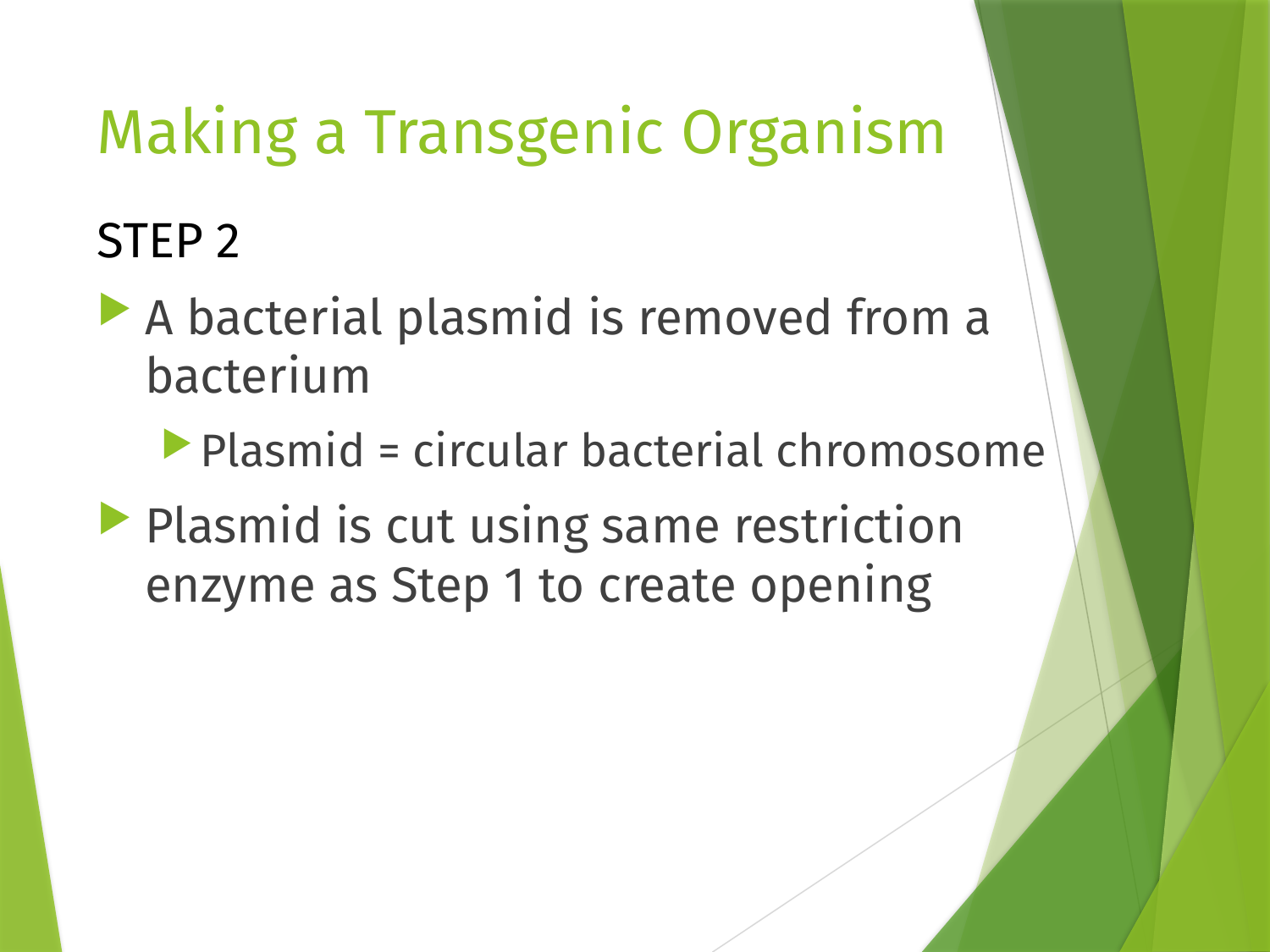

# Making a Transgenic Organism
STEP 2
A bacterial plasmid is removed from a bacterium
Plasmid = circular bacterial chromosome
Plasmid is cut using same restriction enzyme as Step 1 to create opening